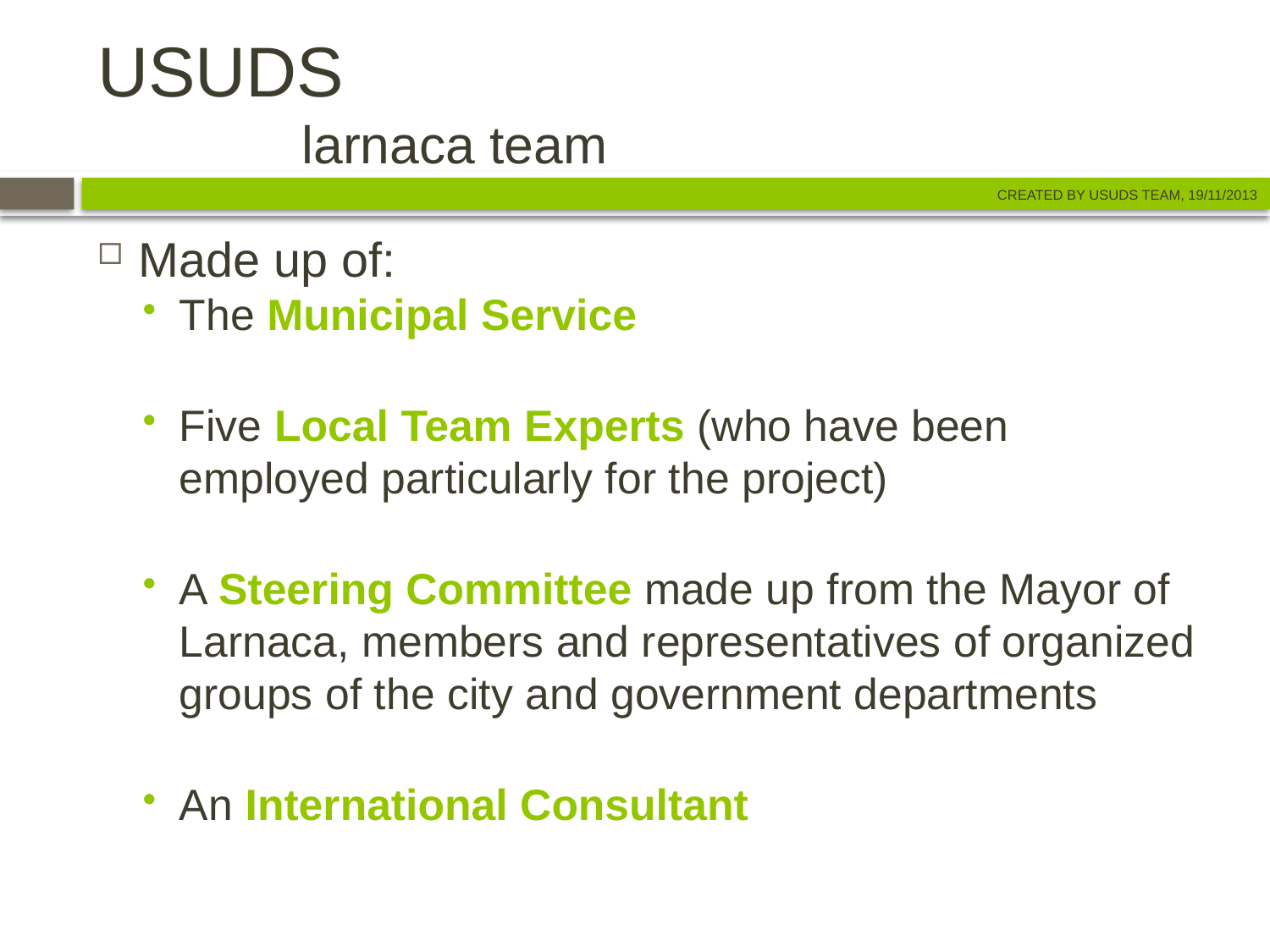

# USUDS larnaca team
CREATED BY USUDS TEAM, 19/11/2013
Made up of:
The Municipal Service

Five Local Team Experts (who have been employed particularly for the project)

A Steering Committee made up from the Mayor of Larnaca, members and representatives of organized groups of the city and government departments

An International Consultant